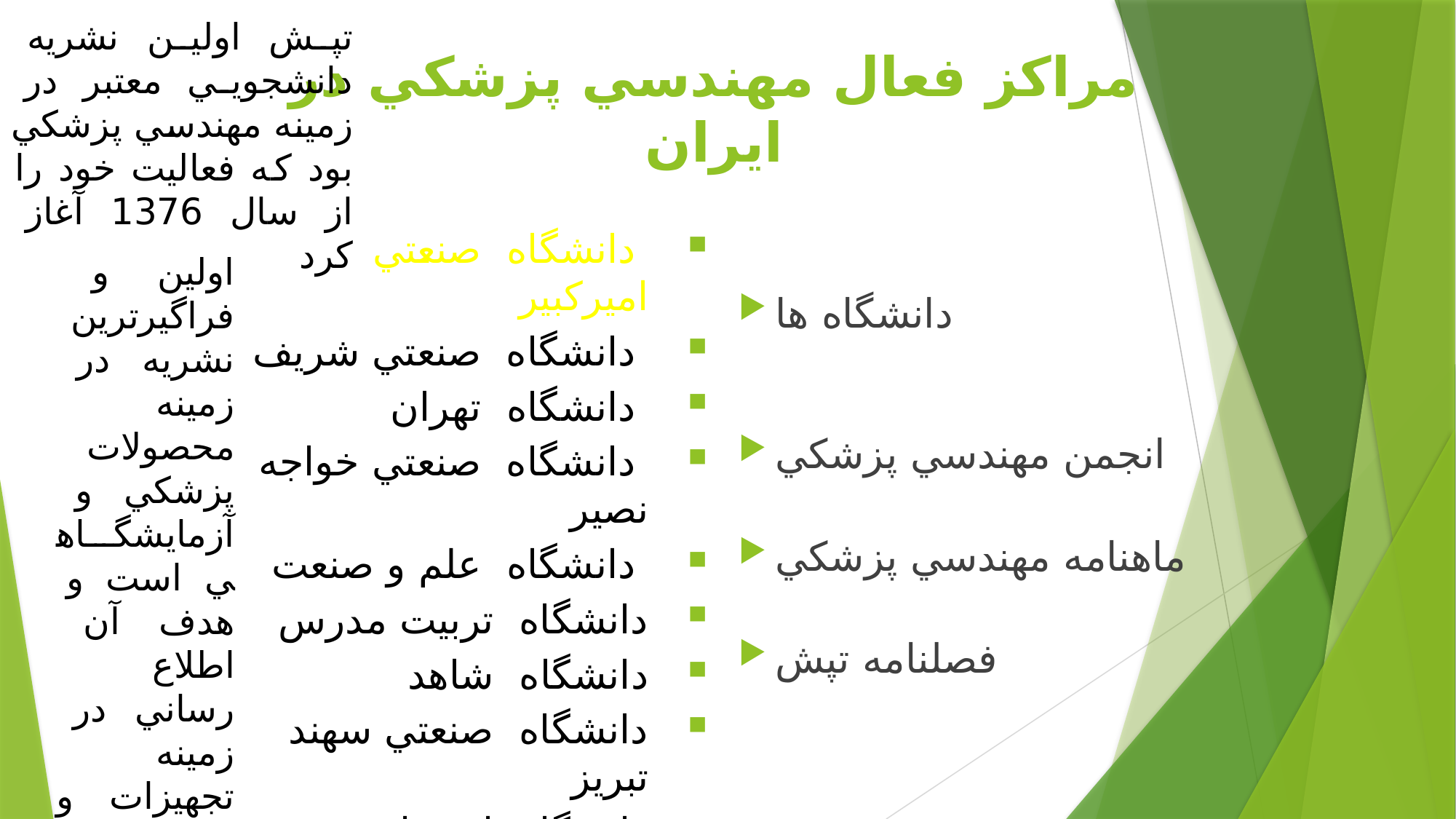

تپش اولين نشريه دانشجويي معتبر در زمينه مهندسي پزشكي بود كه فعاليت خود را از سال 1376 آغاز كرد
# مراكز فعال مهندسي پزشكي در ايران
 دانشگاه  صنعتي اميركبير
 دانشگاه  صنعتي شريف
 دانشگاه  تهران
 دانشگاه  صنعتي خواجه نصير
 دانشگاه  علم و صنعت
دانشگاه  تربيت مدرس
دانشگاه  شاهد
دانشگاه  صنعتي سهند تبريز
دانشگاه  اصفهان

اولين و فراگيرترين نشريه در زمينه محصولات پزشكي و آزمايشگاهي است و هدف آن اطلاع رساني در زمينه تجهيزات و طرح مسائل صنفي در اين زمينه است
دانشگاه ها

انجمن مهندسي پزشكي

ماهنامه مهندسي پزشكي

فصلنامه تپش